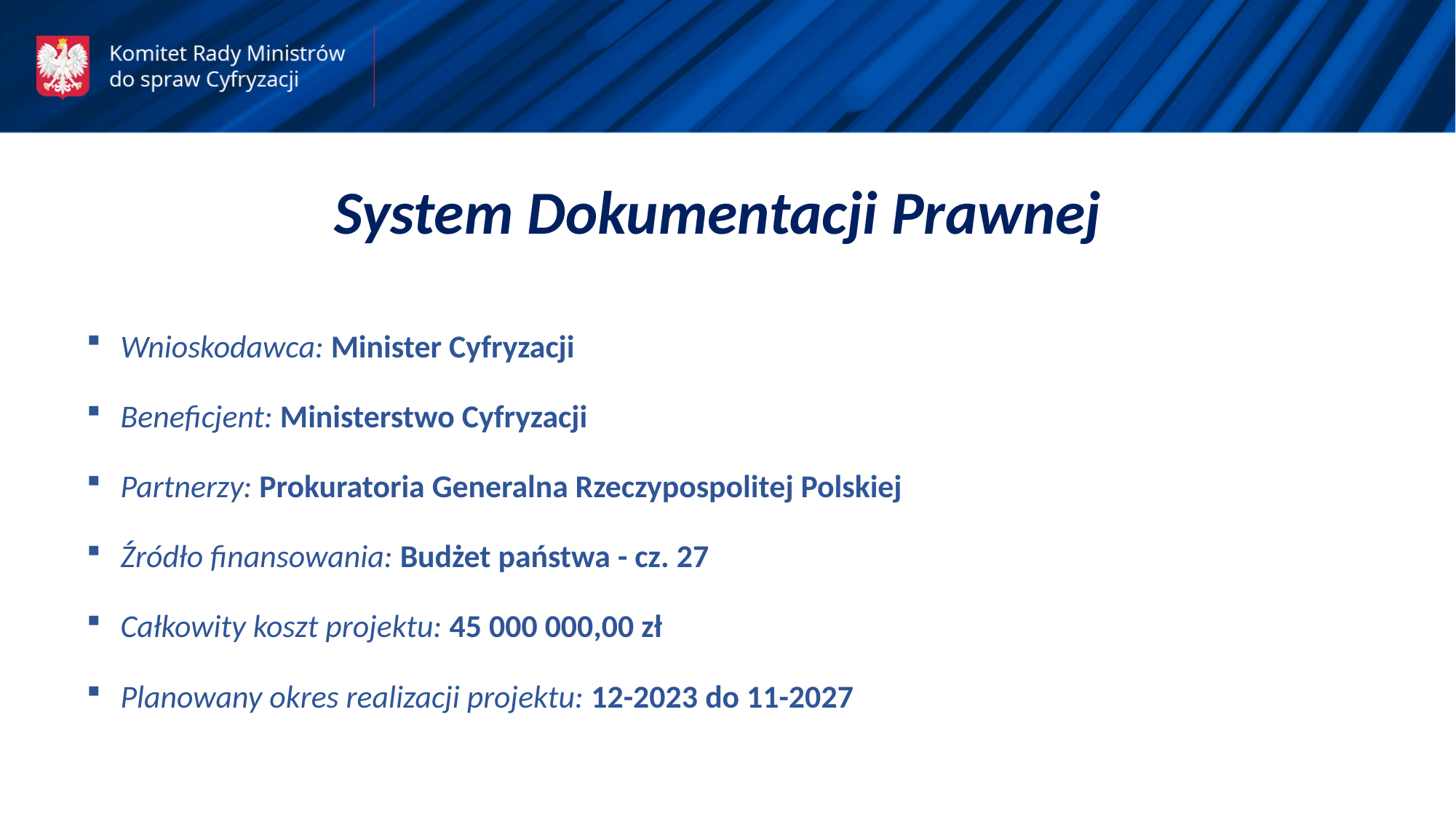

System Dokumentacji Prawnej

Wnioskodawca: Minister Cyfryzacji
Beneficjent: Ministerstwo Cyfryzacji
Partnerzy: Prokuratoria Generalna Rzeczypospolitej Polskiej
Źródło finansowania: Budżet państwa - cz. 27
Całkowity koszt projektu: 45 000 000,00 zł
Planowany okres realizacji projektu: 12-2023 do 11-2027